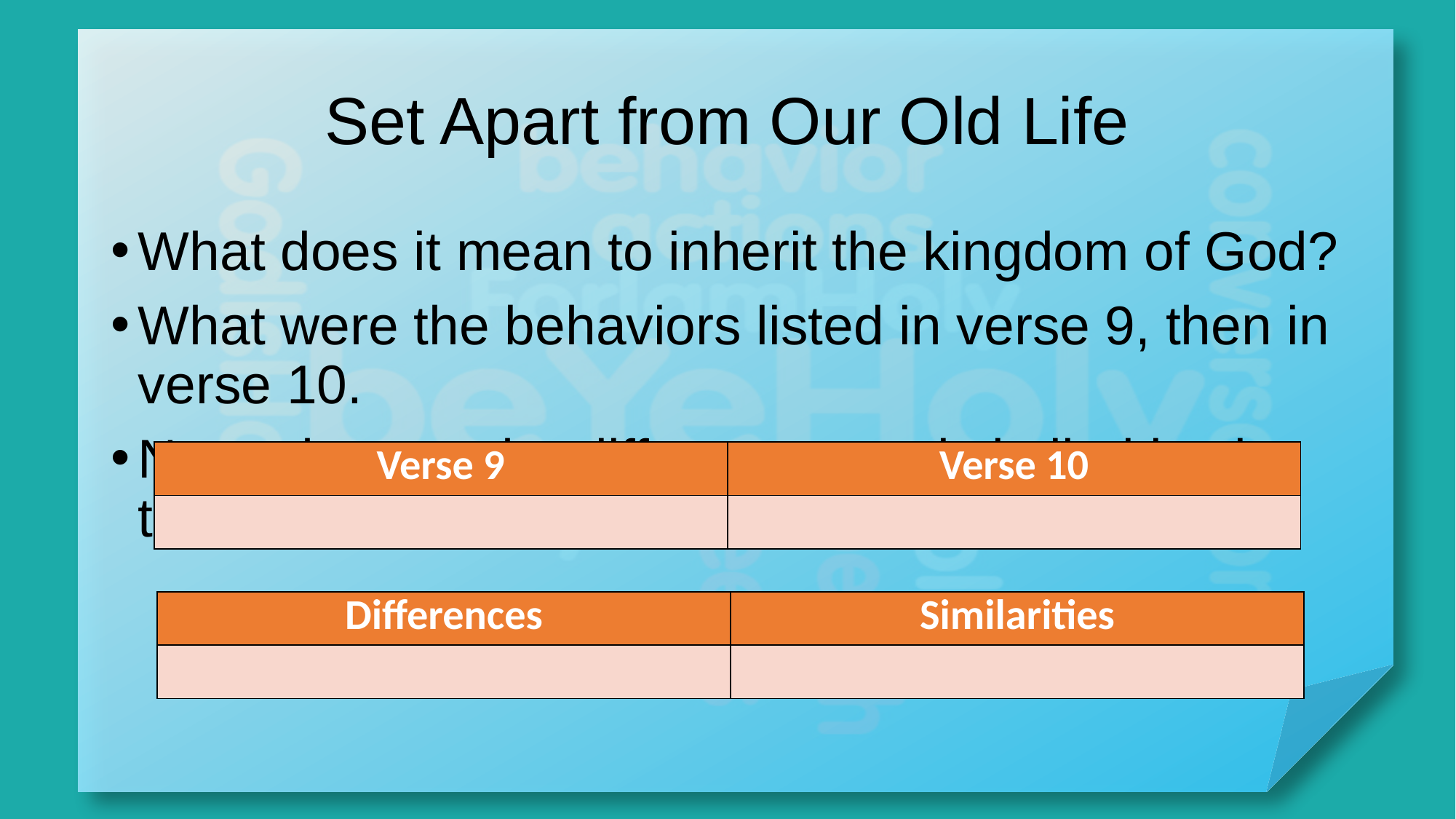

# Set Apart from Our Old Life
What does it mean to inherit the kingdom of God?
What were the behaviors listed in verse 9, then in verse 10.
Now what are the differences and similarities in the two lists

| Verse 9 | Verse 10 |
| --- | --- |
|  |  |
| Differences | Similarities |
| --- | --- |
|  |  |